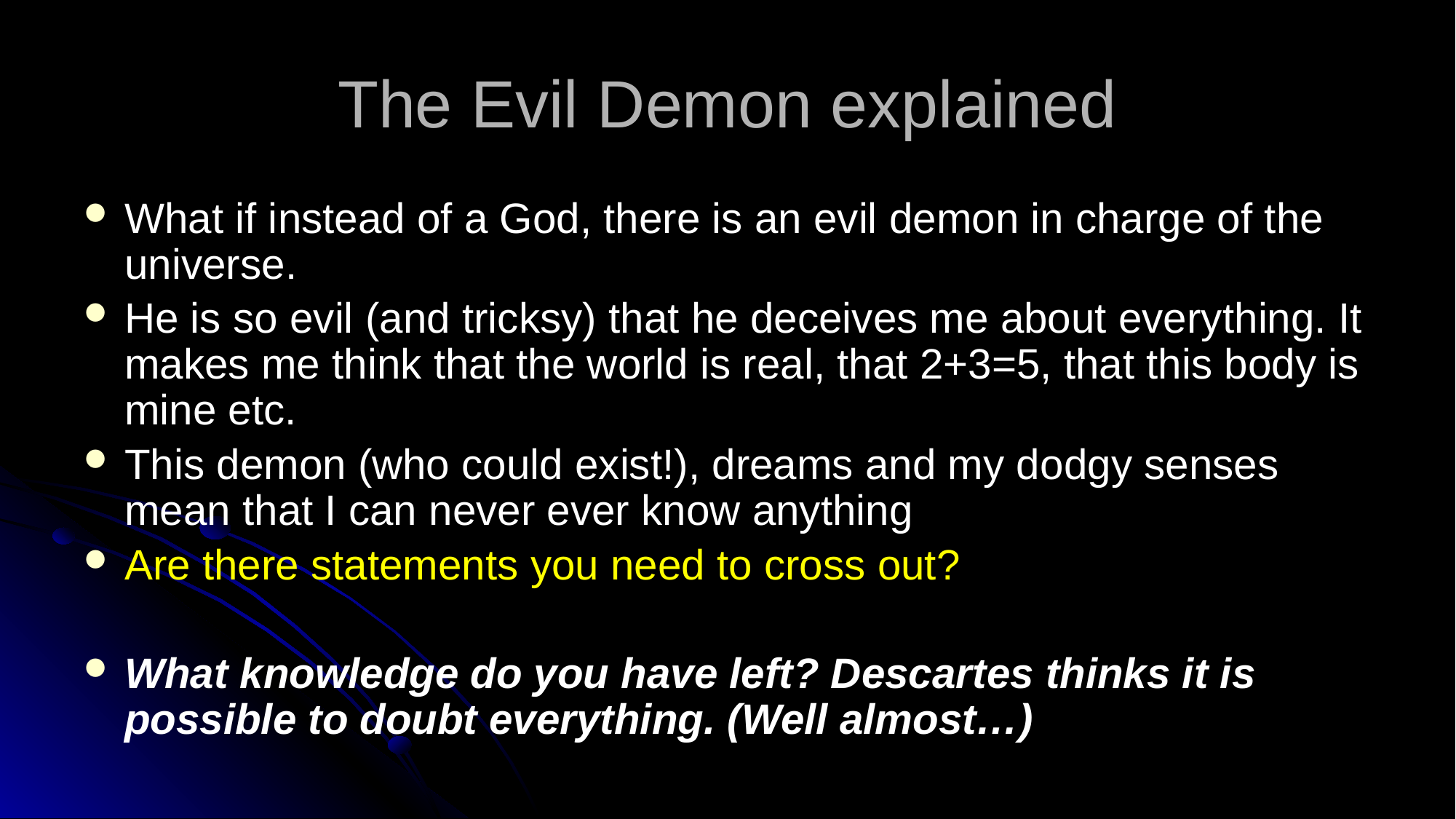

# The Evil Demon explained
What if instead of a God, there is an evil demon in charge of the universe.
He is so evil (and tricksy) that he deceives me about everything. It makes me think that the world is real, that 2+3=5, that this body is mine etc.
This demon (who could exist!), dreams and my dodgy senses mean that I can never ever know anything
Are there statements you need to cross out?

What knowledge do you have left? Descartes thinks it is possible to doubt everything. (Well almost…)